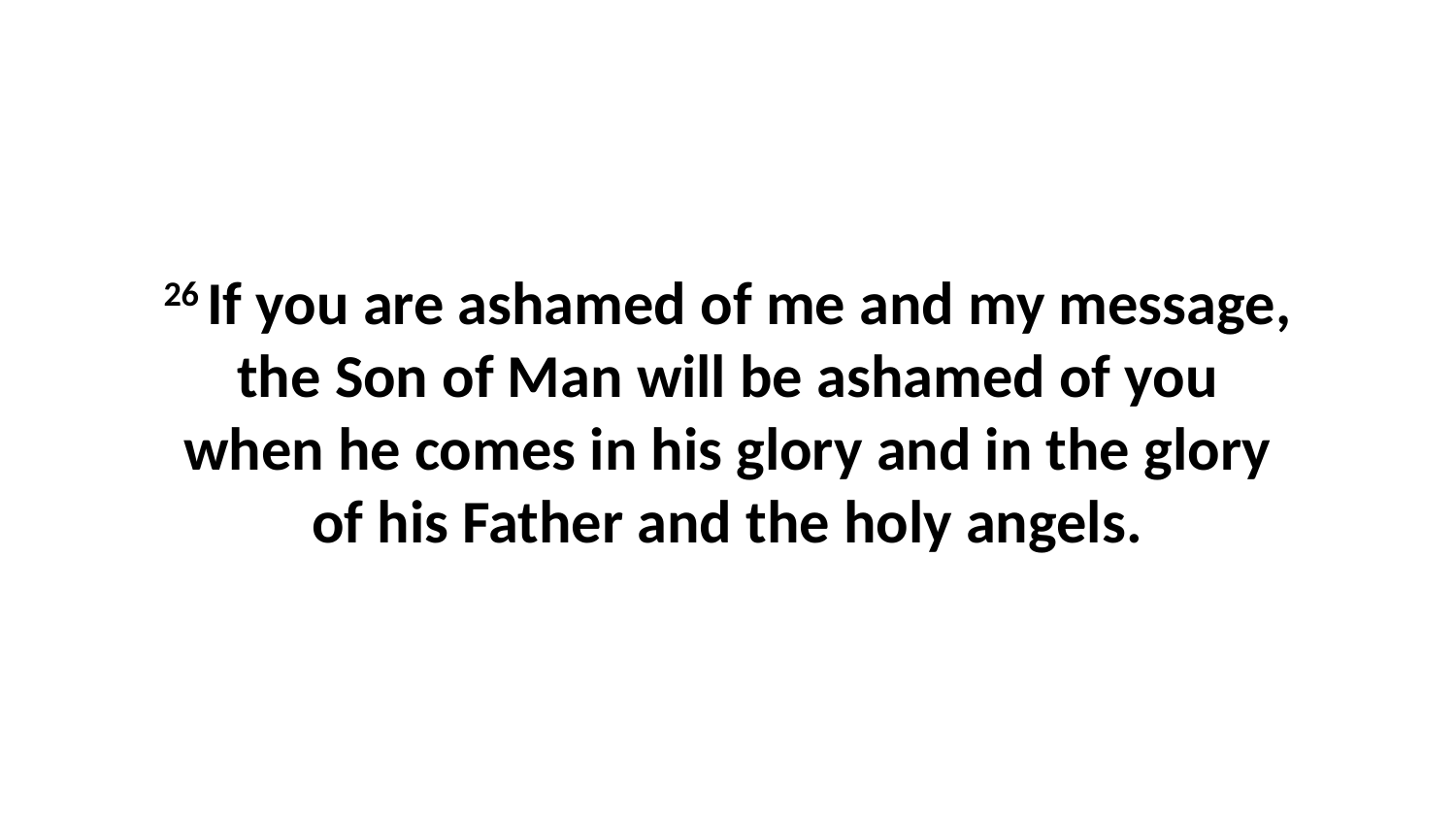

26 If you are ashamed of me and my message, the Son of Man will be ashamed of you when he comes in his glory and in the glory of his Father and the holy angels.